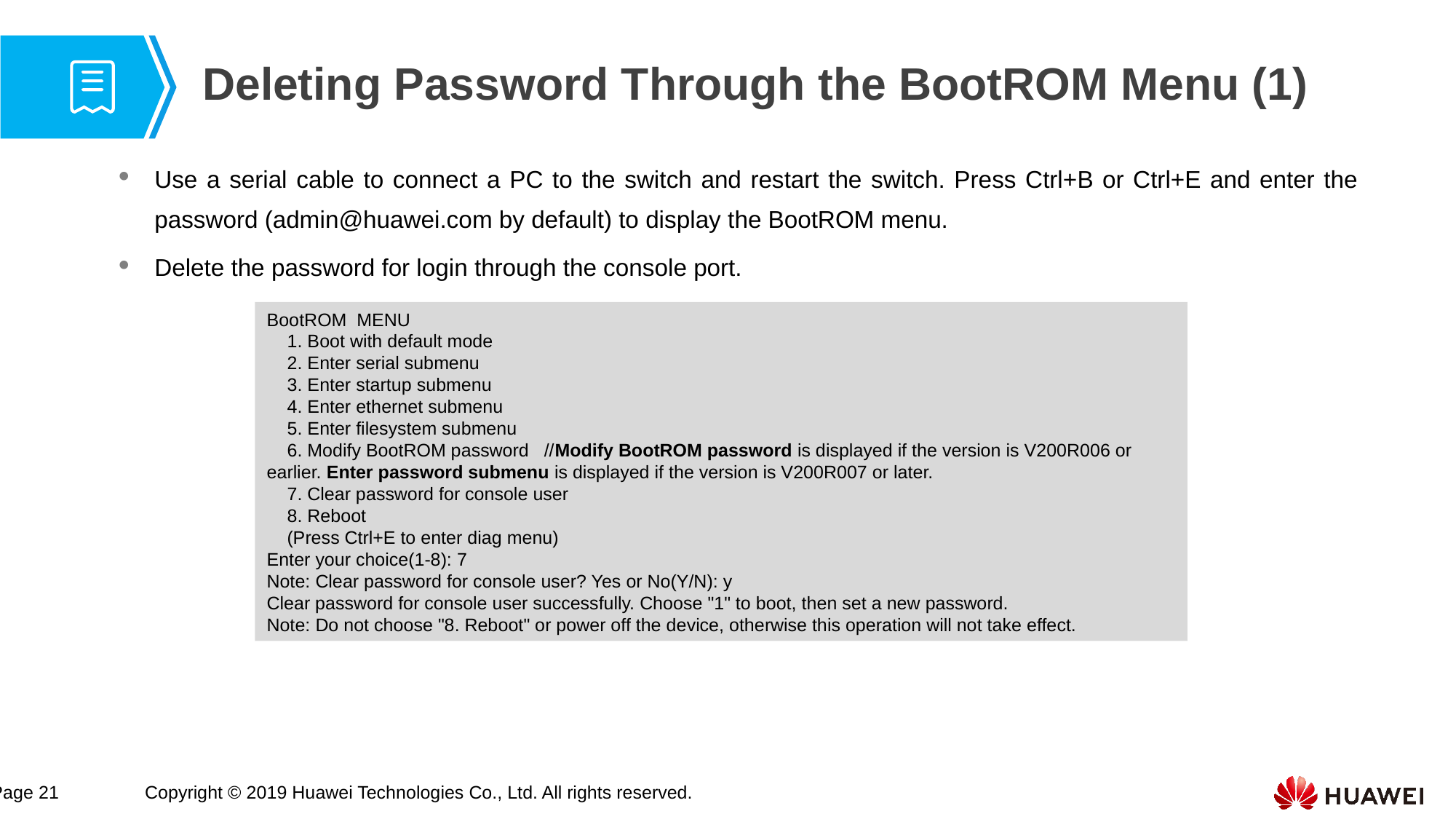

Deleting Password Through the BootROM Menu (1)
Use a serial cable to connect a PC to the switch and restart the switch. Press Ctrl+B or Ctrl+E and enter the password (admin@huawei.com by default) to display the BootROM menu.
Delete the password for login through the console port.
BootROM  MENU
    1. Boot with default mode
    2. Enter serial submenu
    3. Enter startup submenu
    4. Enter ethernet submenu
    5. Enter filesystem submenu
    6. Modify BootROM password   //Modify BootROM password is displayed if the version is V200R006 or earlier. Enter password submenu is displayed if the version is V200R007 or later.
    7. Clear password for console user
    8. Reboot
    (Press Ctrl+E to enter diag menu)
Enter your choice(1-8): 7
Note: Clear password for console user? Yes or No(Y/N): y
Clear password for console user successfully. Choose "1" to boot, then set a new password.
Note: Do not choose "8. Reboot" or power off the device, otherwise this operation will not take effect.